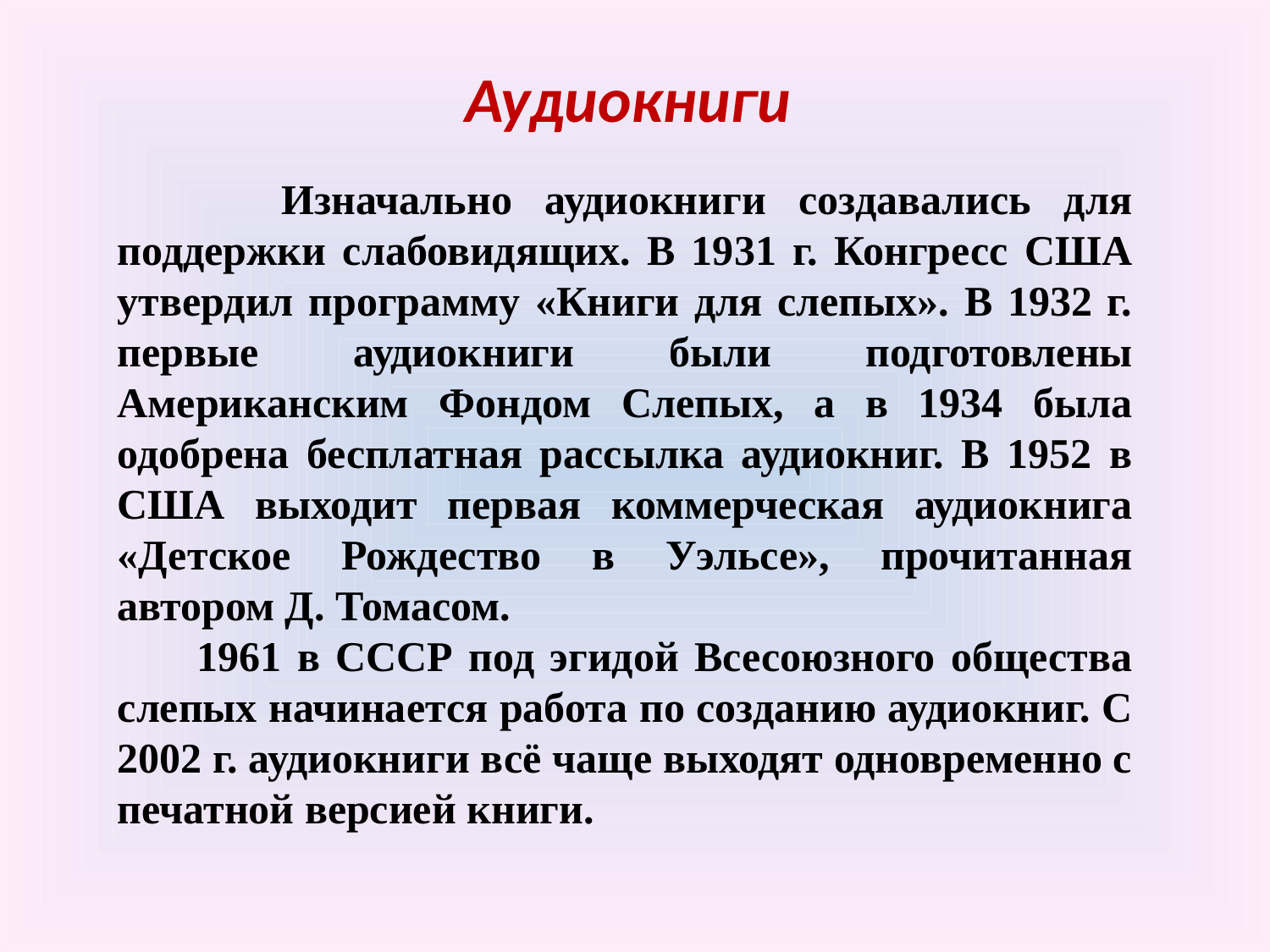

# Аудиокниги
     Изначально аудиокниги создавались для поддержки слабовидящих. В 1931 г. Конгресс США утвердил программу «Книги для слепых». В 1932 г. первые аудиокниги были подготовлены Американским Фондом Слепых, а в 1934 была одобрена бесплатная рассылка аудиокниг. В 1952 в США выходит первая коммерческая аудиокнига «Детское Рождество в Уэльсе», прочитанная автором Д. Томасом.
     1961 в СССР под эгидой Всесоюзного общества слепых начинается работа по созданию аудиокниг. С 2002 г. аудиокниги всё чаще выходят одновременно с печатной версией книги.